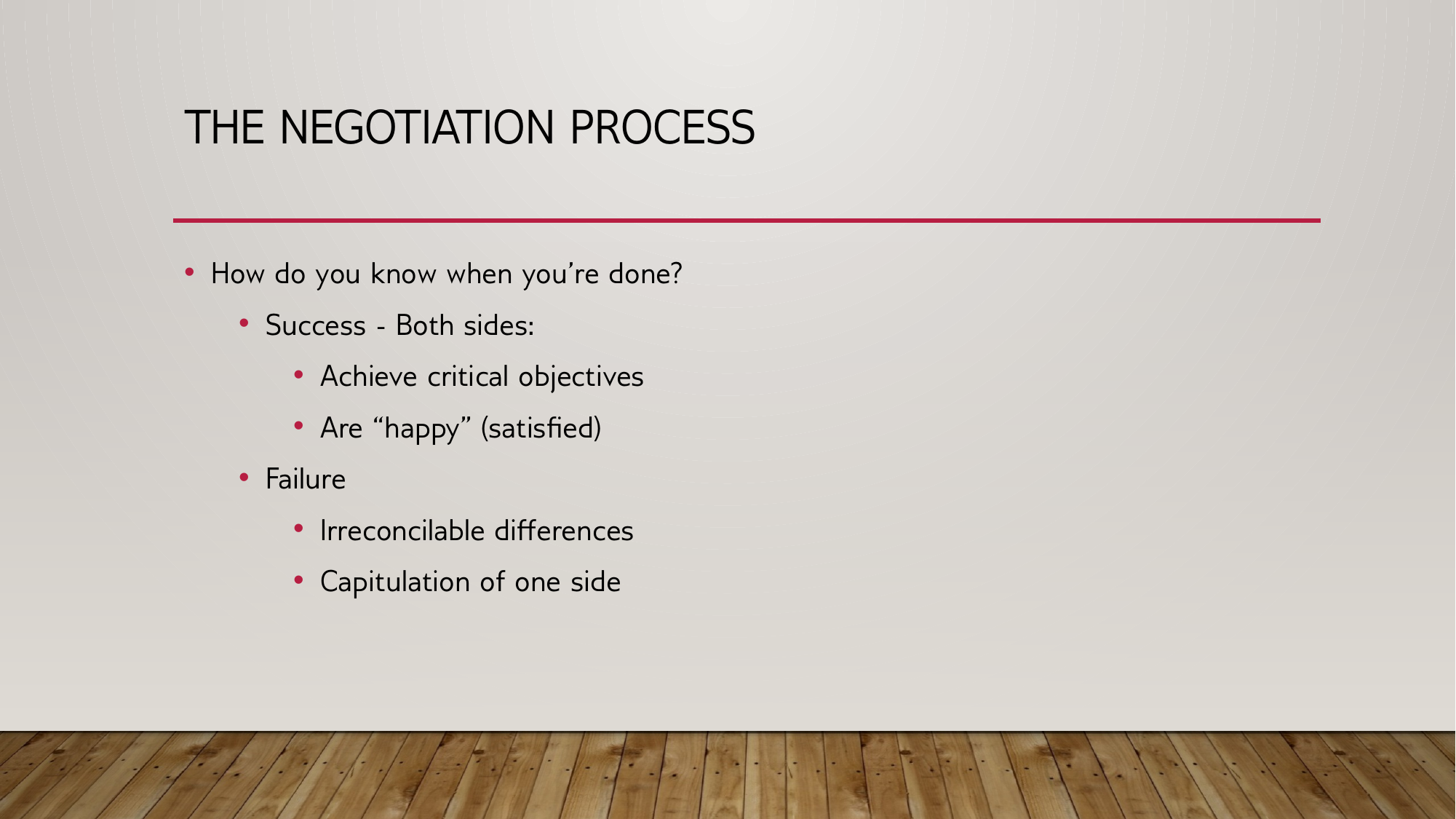

# The Negotiation Process
How do you know when you’re done?
Success - Both sides:
Achieve critical objectives
Are “happy” (satisfied)
Failure
Irreconcilable differences
Capitulation of one side